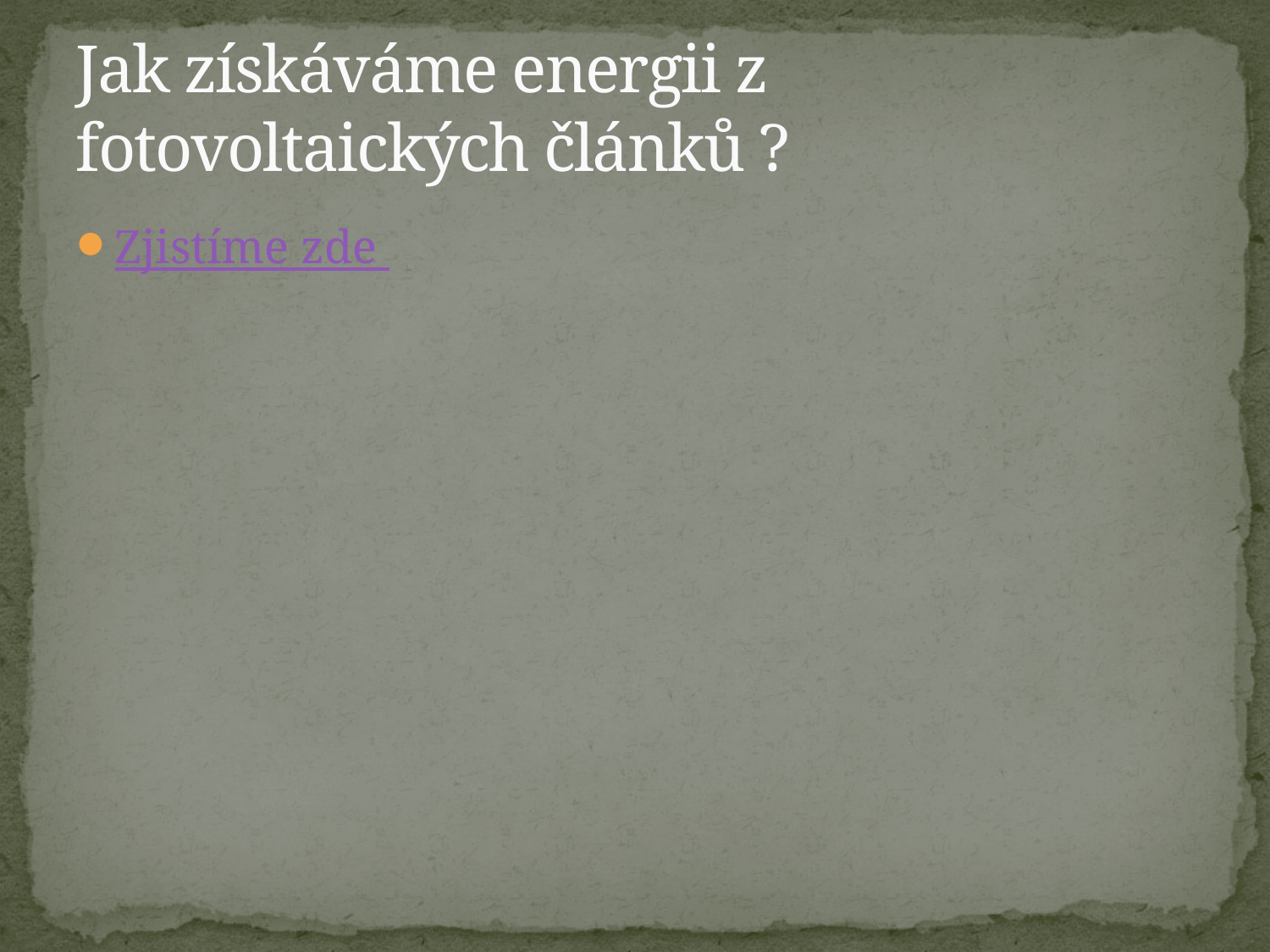

# Jak získáváme energii z fotovoltaických článků ?
Zjistíme zde